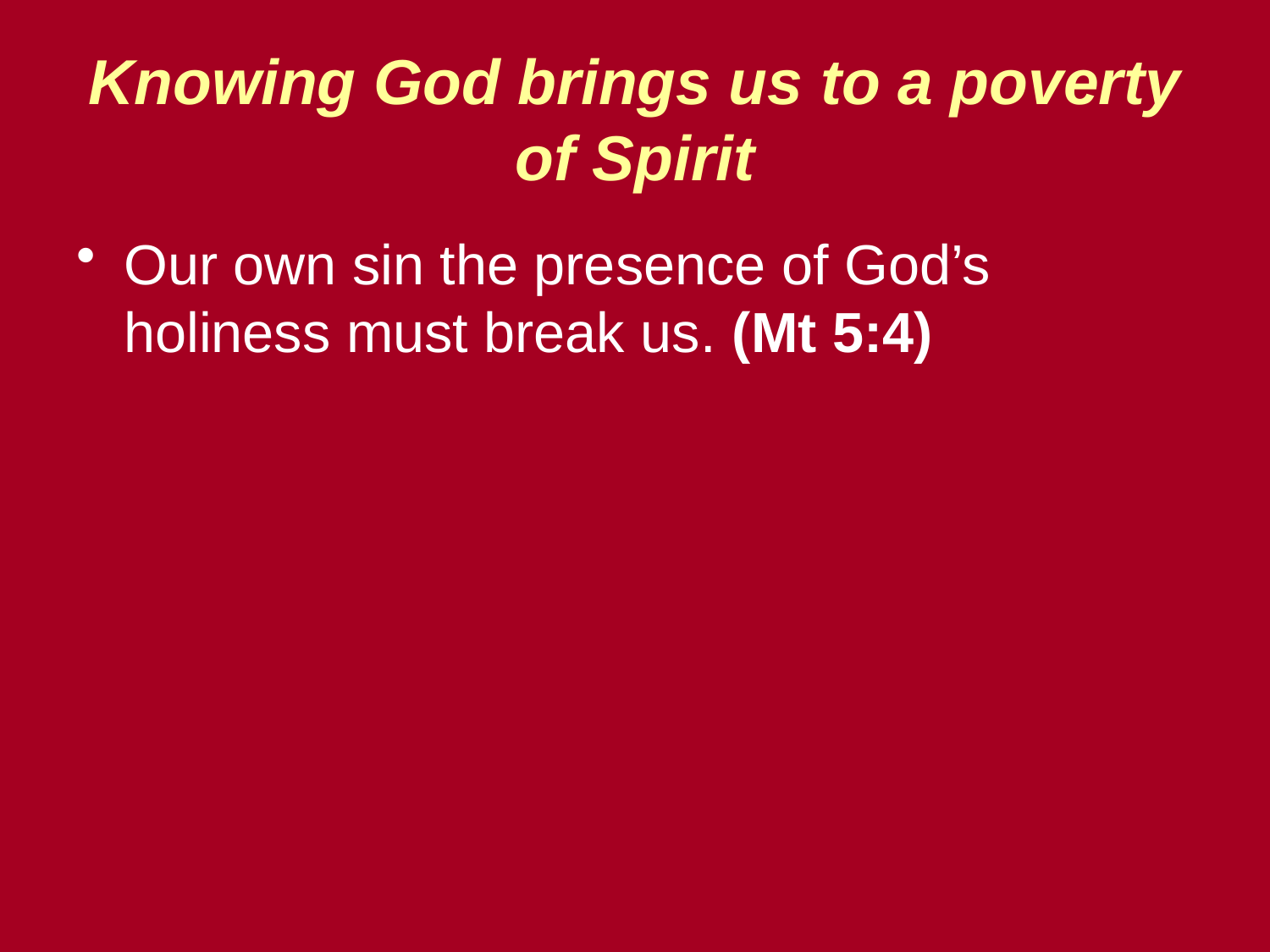

# Knowing God brings us to a poverty of Spirit
Our own sin the presence of God’s holiness must break us. (Mt 5:4)